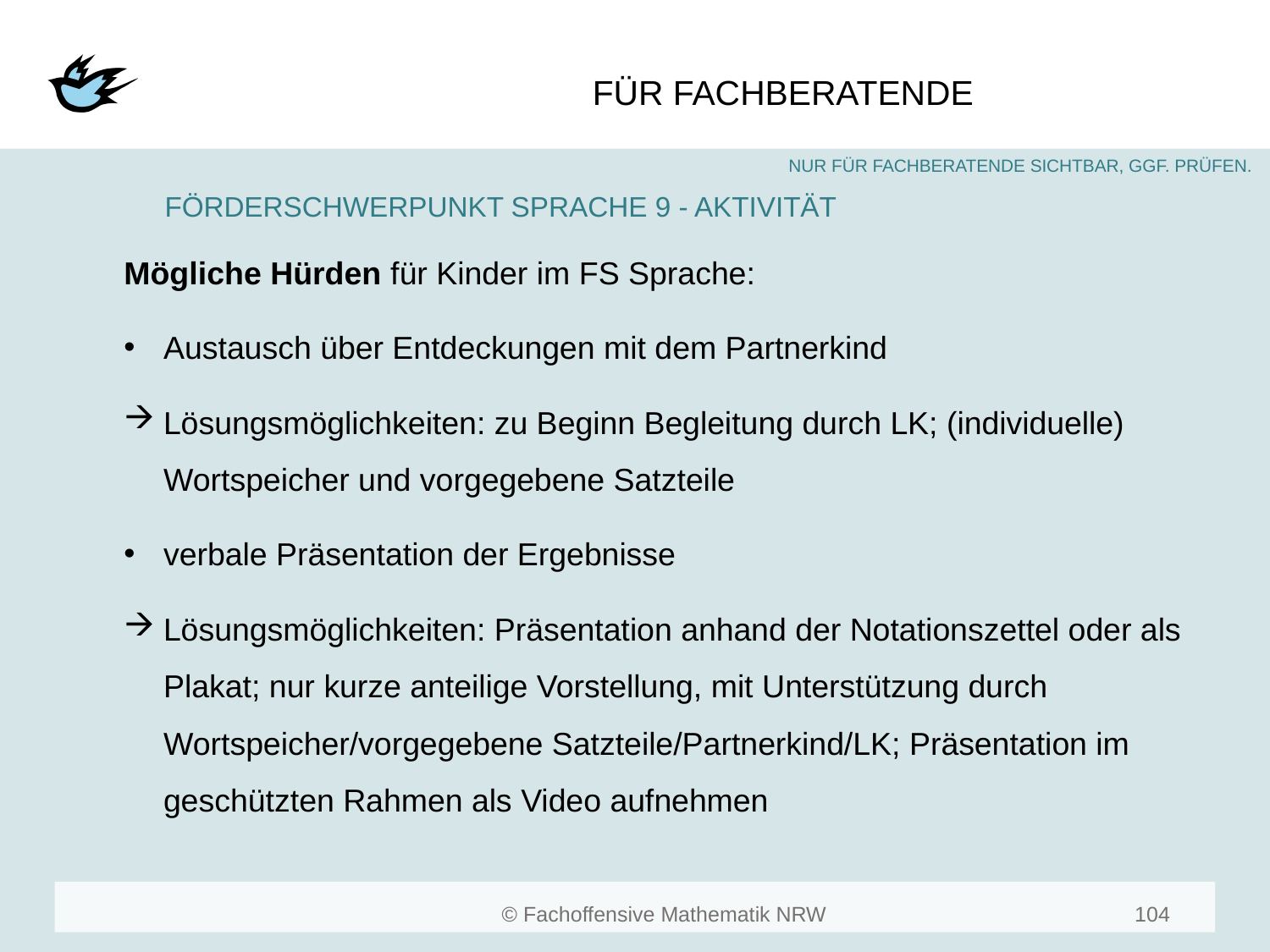

#
FÖRDERSCHWERPUNKT SPRACHE 9 - AKTIVITÄT
Mögliche Hürden für Kinder im FS Sprache:
Austausch über Entdeckungen mit dem Partnerkind
Lösungsmöglichkeiten: zu Beginn Begleitung durch LK; (individuelle) Wortspeicher und vorgegebene Satzteile
verbale Präsentation der Ergebnisse
Lösungsmöglichkeiten: Präsentation anhand der Notationszettel oder als Plakat; nur kurze anteilige Vorstellung, mit Unterstützung durch Wortspeicher/vorgegebene Satzteile/Partnerkind/LK; Präsentation im geschützten Rahmen als Video aufnehmen

104